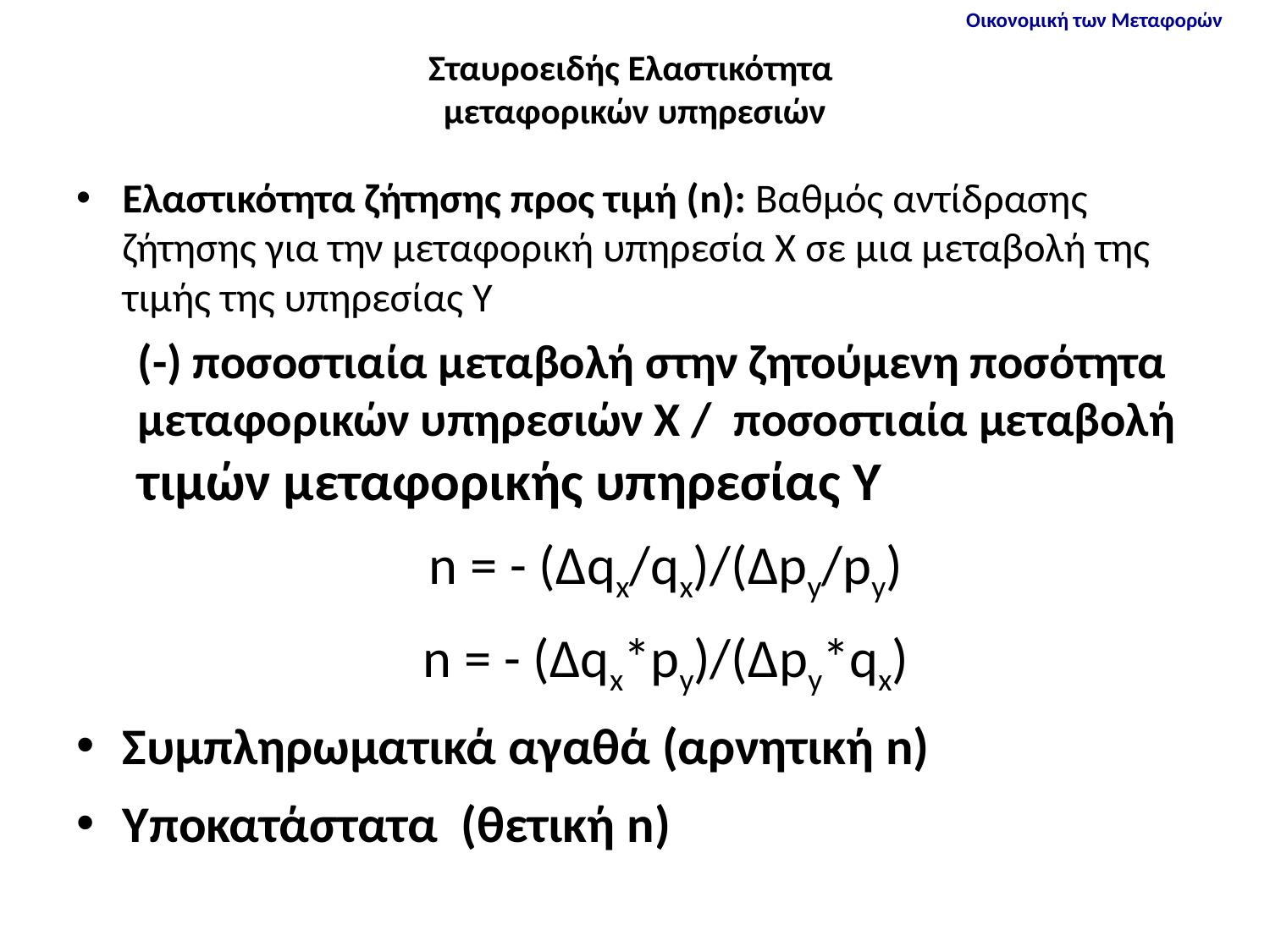

# Σταυροειδής Ελαστικότητα μεταφορικών υπηρεσιών
Eλαστικότητα ζήτησης προς τιμή (n): Βαθμός αντίδρασης ζήτησης για την μεταφορική υπηρεσία X σε μια μεταβολή της τιμής της υπηρεσίας Υ
(-) ποσοστιαία μεταβολή στην ζητούμενη ποσότητα  μεταφορικών υπηρεσιών X /  ποσοστιαία μεταβολή τιμών μεταφορικής υπηρεσίας Y
n = - (Δqx/qx)/(Δpy/py)
n = - (Δqx*py)/(Δpy*qx)
Συμπληρωματικά αγαθά (αρνητική n)
Yποκατάστατα  (θετική n)